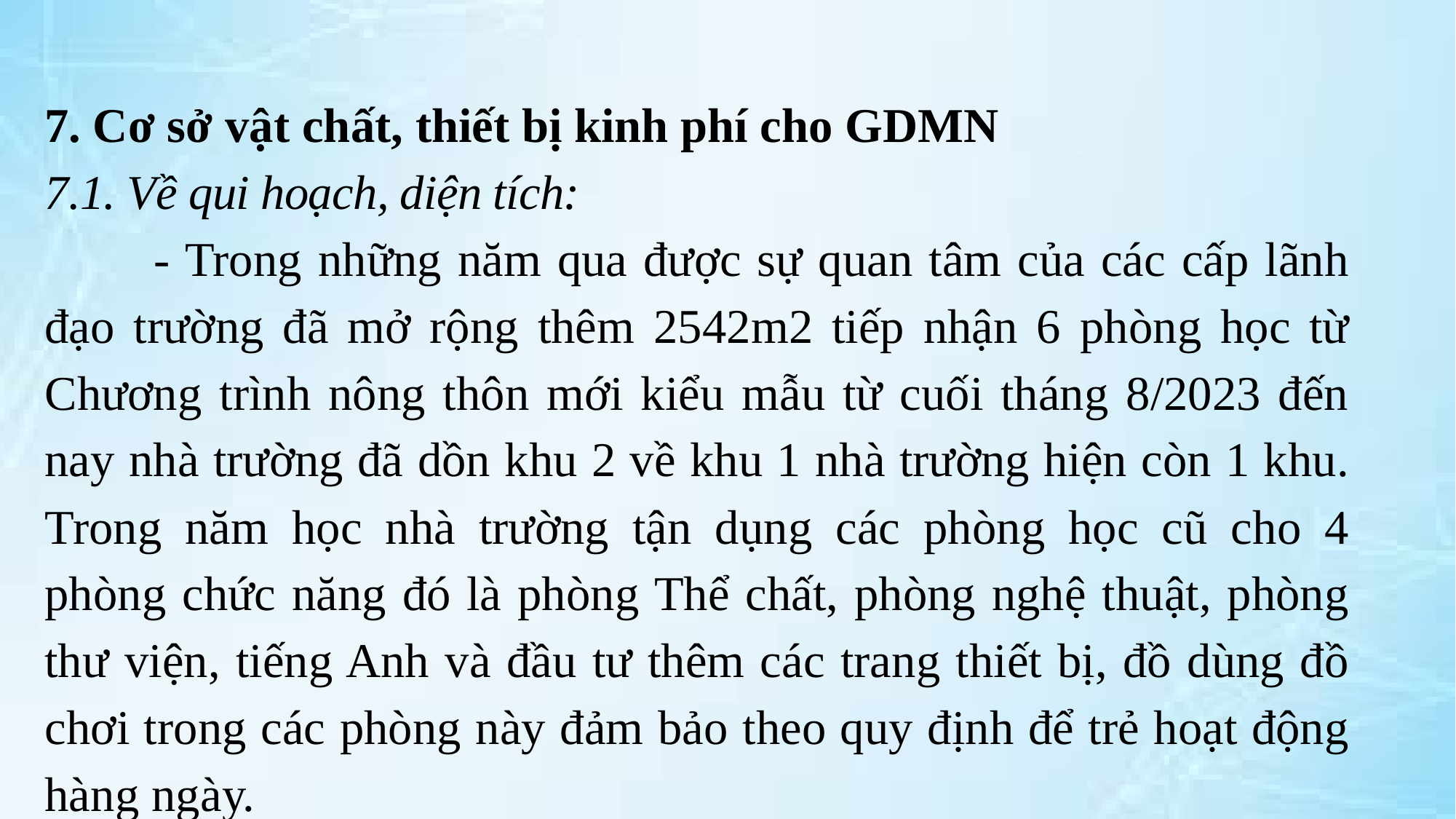

7. Cơ sở vật chất, thiết bị kinh phí cho GDMN
7.1. Về qui hoạch, diện tích:
	- Trong những năm qua được sự quan tâm của các cấp lãnh đạo trường đã mở rộng thêm 2542m2 tiếp nhận 6 phòng học từ Chương trình nông thôn mới kiểu mẫu từ cuối tháng 8/2023 đến nay nhà trường đã dồn khu 2 về khu 1 nhà trường hiện còn 1 khu. Trong năm học nhà trường tận dụng các phòng học cũ cho 4 phòng chức năng đó là phòng Thể chất, phòng nghệ thuật, phòng thư viện, tiếng Anh và đầu tư thêm các trang thiết bị, đồ dùng đồ chơi trong các phòng này đảm bảo theo quy định để trẻ hoạt động hàng ngày.